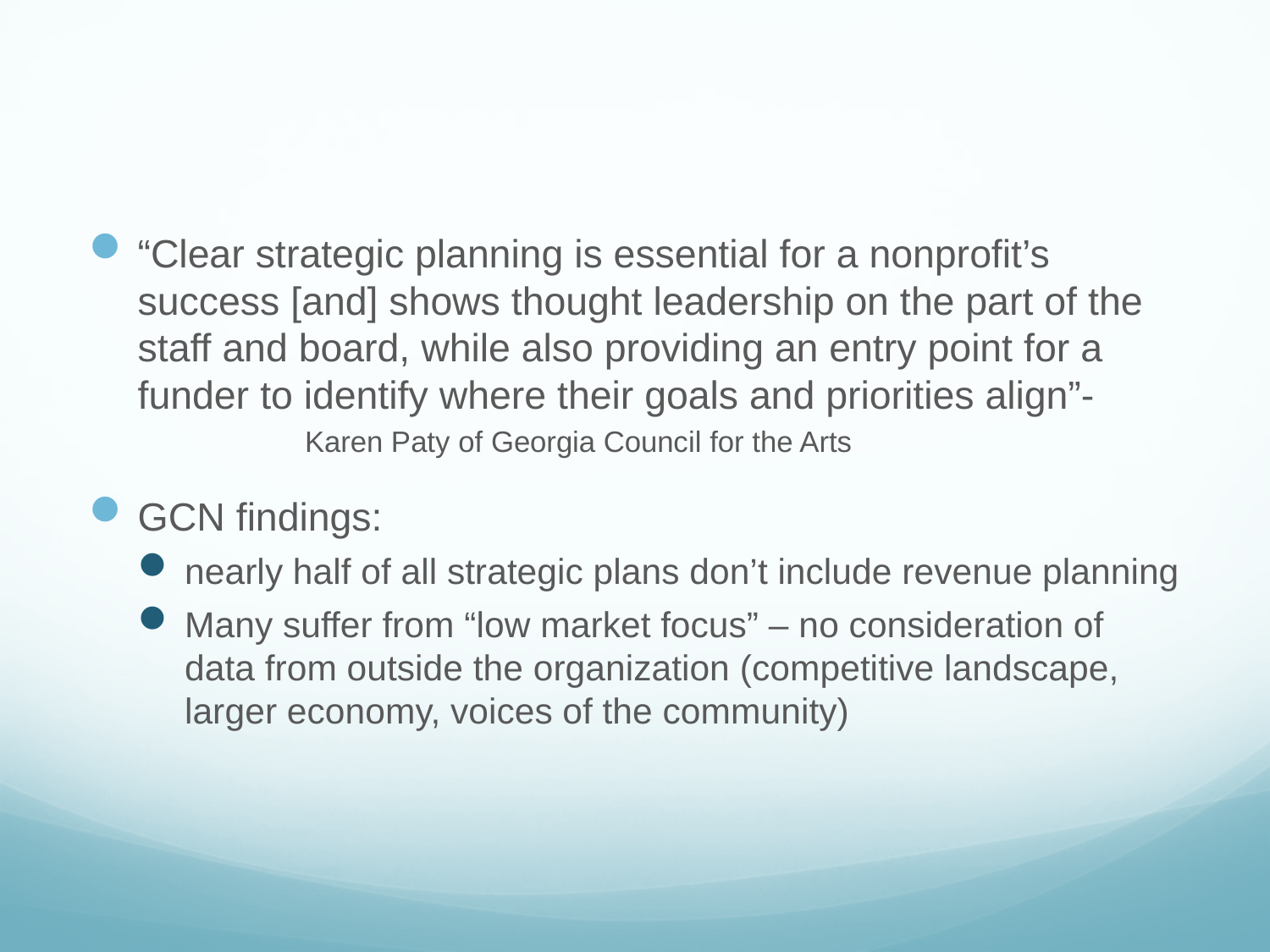

#
“Clear strategic planning is essential for a nonprofit’s success [and] shows thought leadership on the part of the staff and board, while also providing an entry point for a funder to identify where their goals and priorities align”-
			Karen Paty of Georgia Council for the Arts
GCN findings:
nearly half of all strategic plans don’t include revenue planning
Many suffer from “low market focus” – no consideration of data from outside the organization (competitive landscape, larger economy, voices of the community)